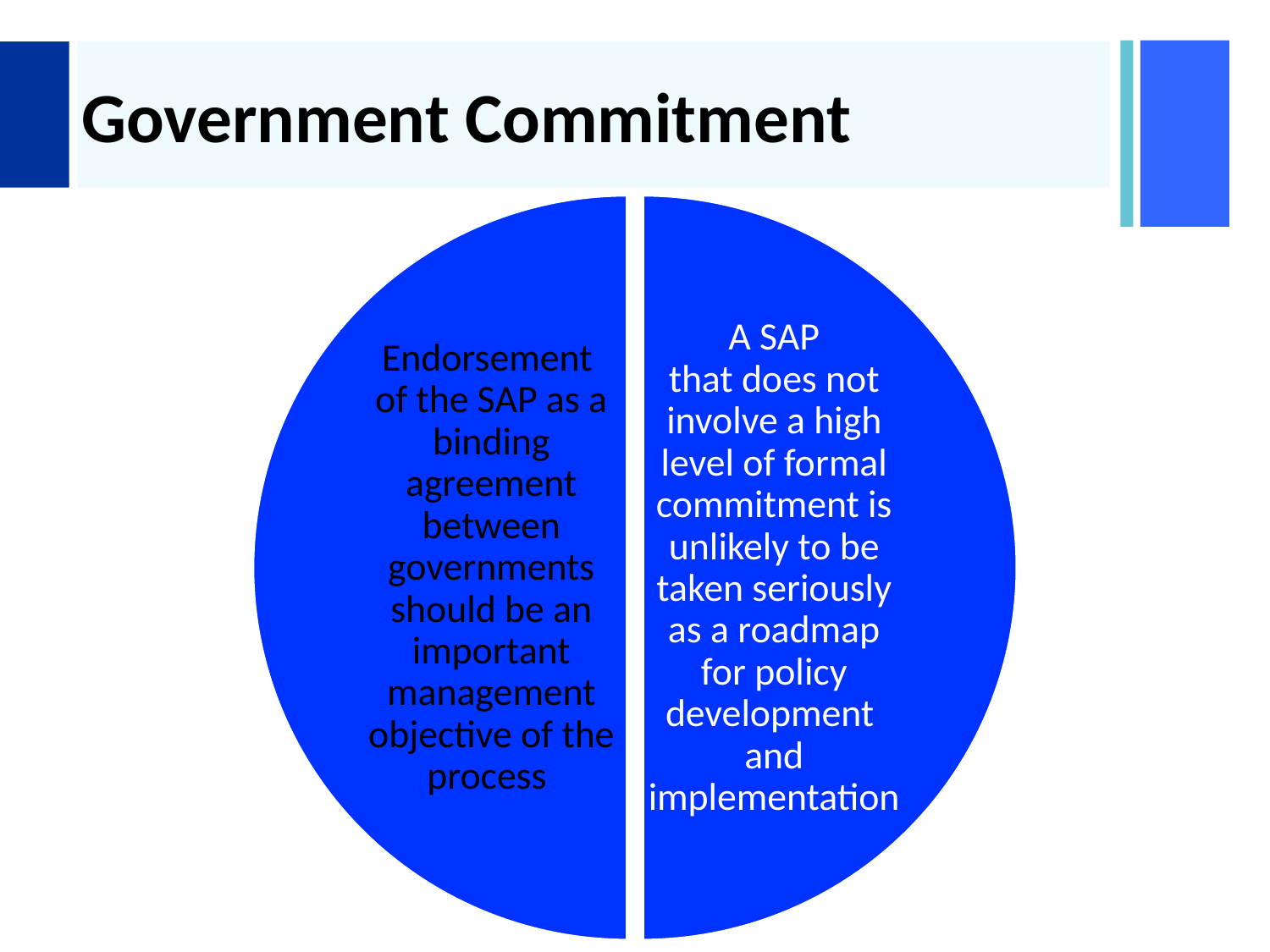

# Government Commitment

Endorsement
of the SAP as a binding agreement between governments should be an important management objective of the process

A SAP
that does not involve a high level of formal commitment is unlikely to be taken seriously as a roadmap for policy development
and implementation